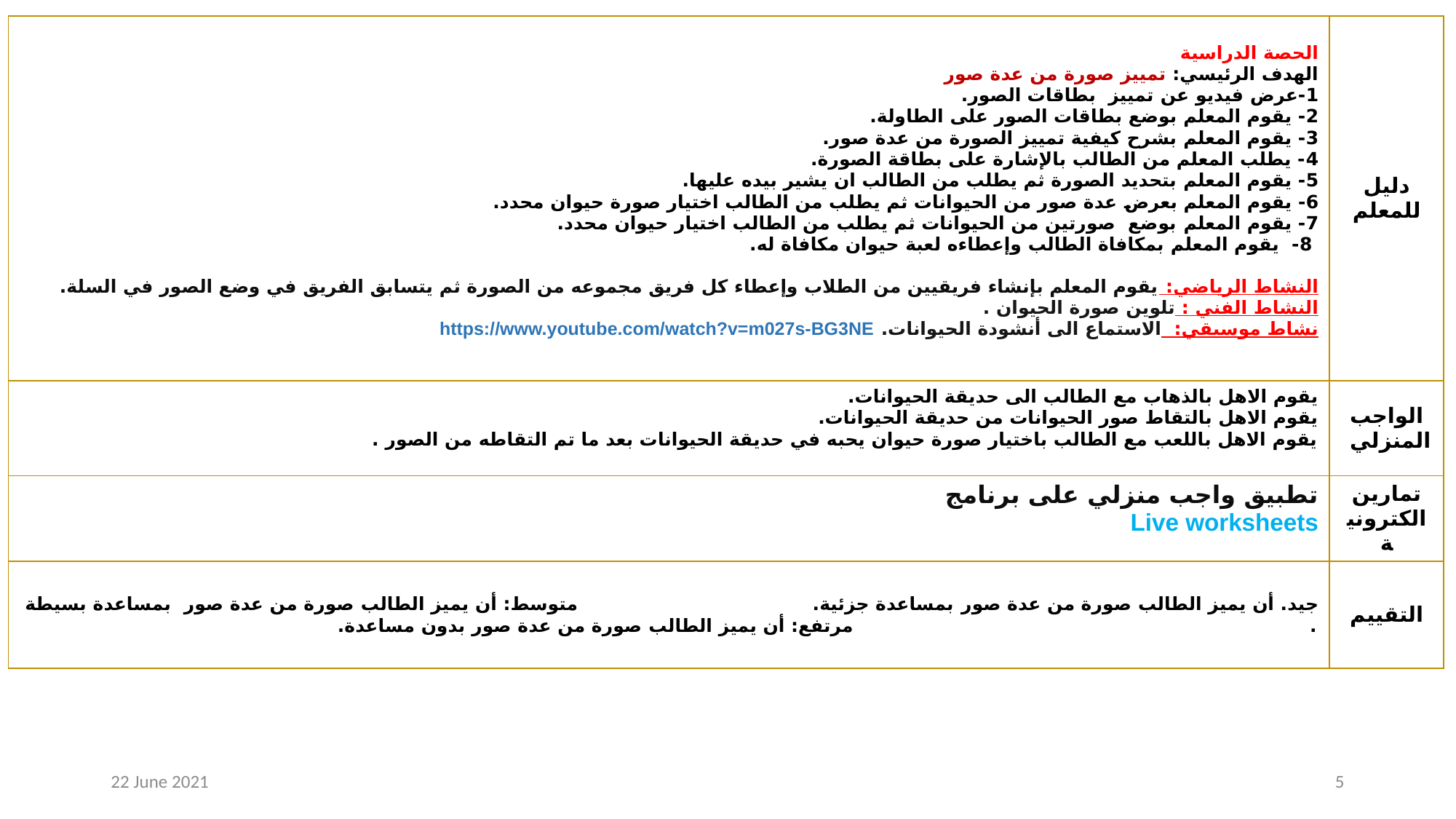

| الحصة الدراسية الهدف الرئيسي: تمييز صورة من عدة صور 1-عرض فيديو عن تمييز بطاقات الصور. 2- يقوم المعلم بوضع بطاقات الصور على الطاولة. 3- يقوم المعلم بشرح كيفية تمييز الصورة من عدة صور. 4- يطلب المعلم من الطالب بالإشارة على بطاقة الصورة. 5- يقوم المعلم بتحديد الصورة ثم يطلب من الطالب ان يشير بيده عليها. 6- يقوم المعلم بعرض عدة صور من الحيوانات ثم يطلب من الطالب اختيار صورة حيوان محدد. 7- يقوم المعلم بوضع صورتين من الحيوانات ثم يطلب من الطالب اختيار حيوان محدد. 8- يقوم المعلم بمكافاة الطالب وإعطاءه لعبة حيوان مكافاة له. النشاط الرياضي: يقوم المعلم بإنشاء فريقيين من الطلاب وإعطاء كل فريق مجموعه من الصورة ثم يتسابق الفريق في وضع الصور في السلة. النشاط الفني : تلوين صورة الحيوان . نشاط موسيقي: الاستماع الى أنشودة الحيوانات. https://www.youtube.com/watch?v=m027s-BG3NE | دليل للمعلم |
| --- | --- |
| يقوم الاهل بالذهاب مع الطالب الى حديقة الحيوانات. يقوم الاهل بالتقاط صور الحيوانات من حديقة الحيوانات. يقوم الاهل باللعب مع الطالب باختيار صورة حيوان يحبه في حديقة الحيوانات بعد ما تم التقاطه من الصور . | الواجب المنزلي |
| تطبيق واجب منزلي على برنامج Live worksheets | تمارين الكترونية |
| جيد. أن يميز الطالب صورة من عدة صور بمساعدة جزئية. متوسط: أن يميز الطالب صورة من عدة صور بمساعدة بسيطة . مرتفع: أن يميز الطالب صورة من عدة صور بدون مساعدة. | التقييم |
22 June 2021
5